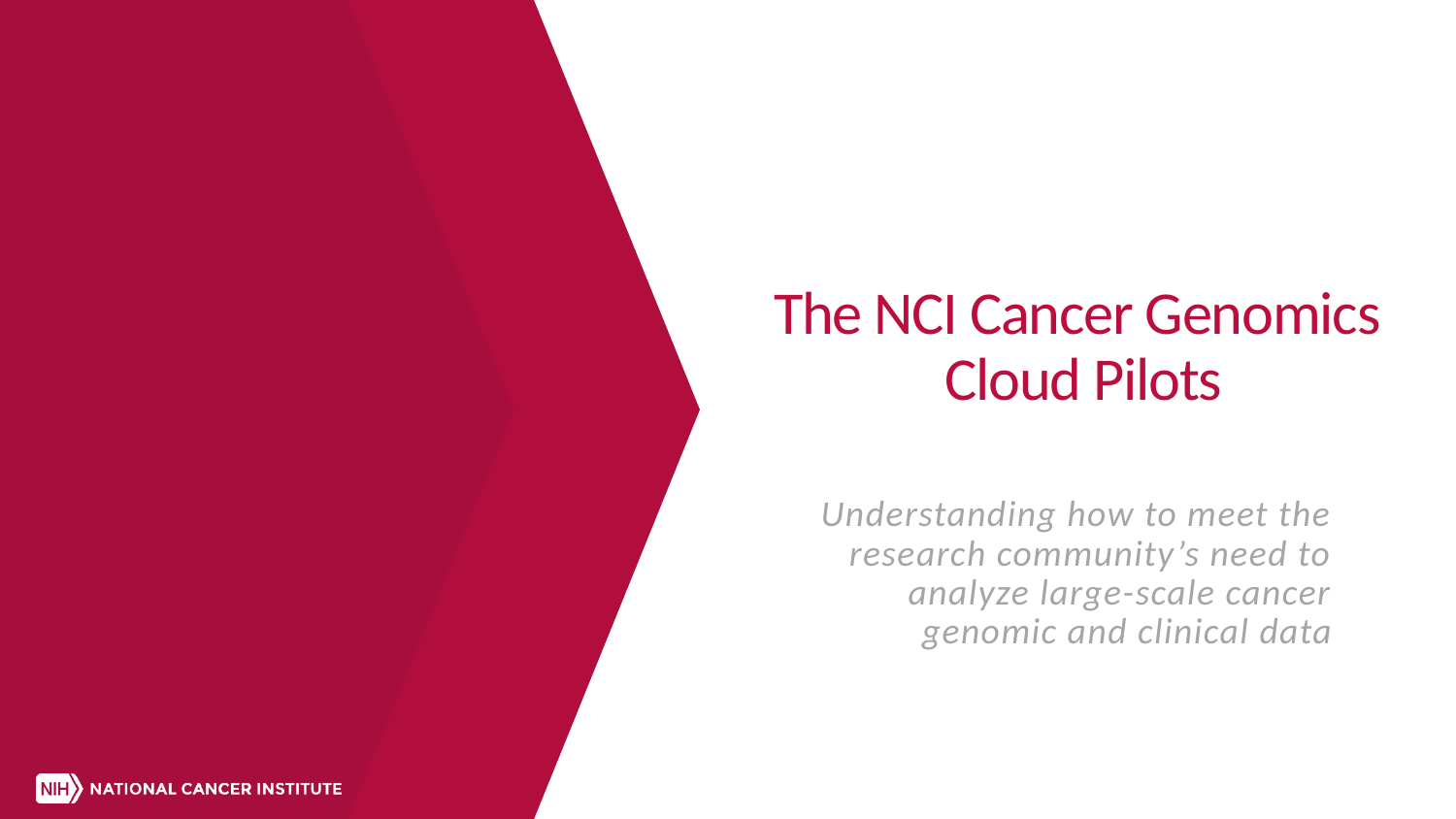

# The NCI Cancer Genomics Cloud Pilots
Understanding how to meet the research community’s need to analyze large-scale cancer genomic and clinical data